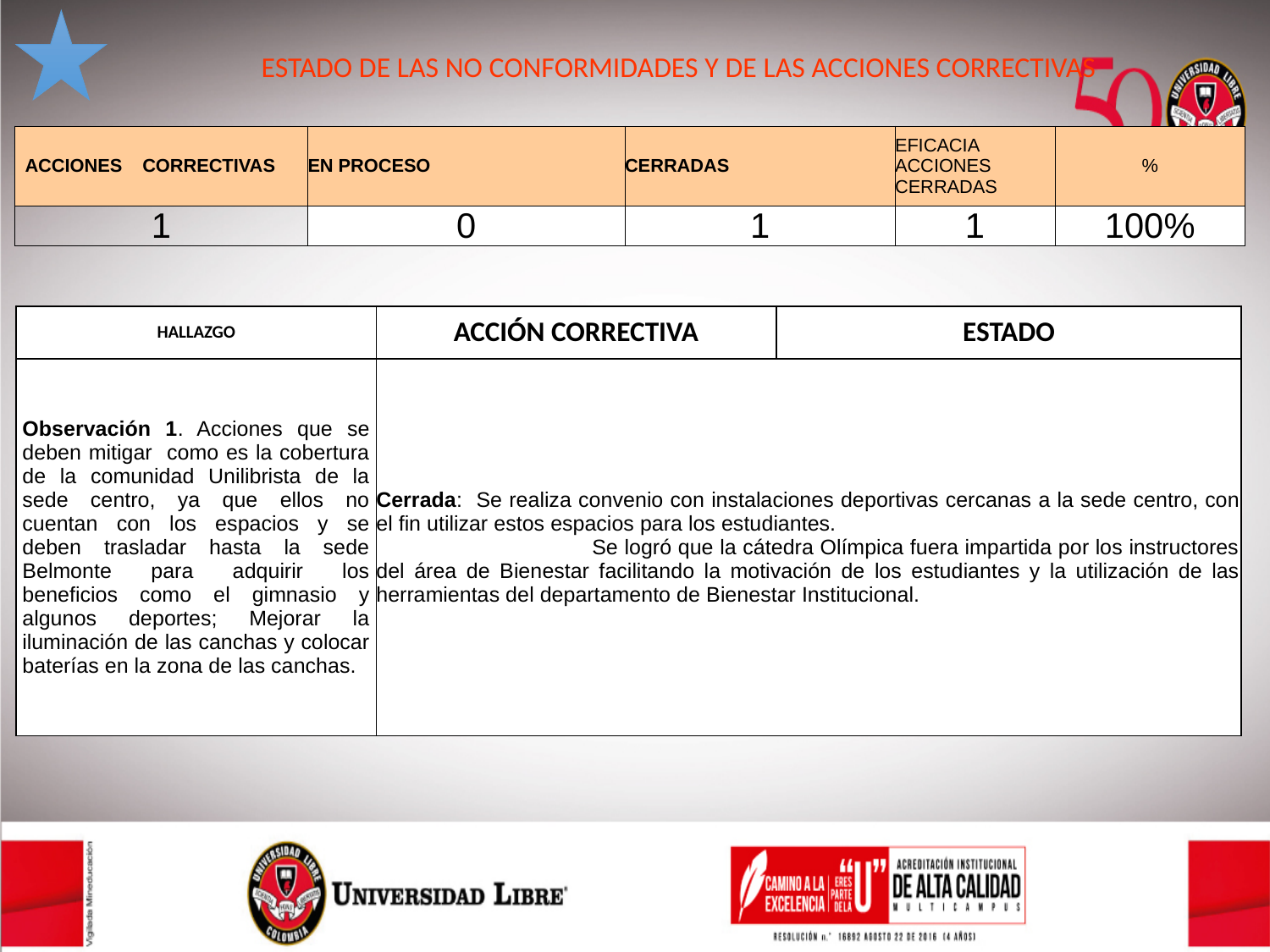

ESTADO DE LAS NO CONFORMIDADES Y DE LAS ACCIONES CORRECTIVAS
| ACCIONES CORRECTIVAS | EN PROCESO | CERRADAS | EFICACIA ACCIONES CERRADAS | % |
| --- | --- | --- | --- | --- |
| 1 | 0 | 1 | 1 | 100% |
| HALLAZGO | ACCIÓN CORRECTIVA | ESTADO |
| --- | --- | --- |
| Observación 1. Acciones que se deben mitigar como es la cobertura de la comunidad Unilibrista de la sede centro, ya que ellos no cuentan con los espacios y se deben trasladar hasta la sede Belmonte para adquirir los beneficios como el gimnasio y algunos deportes; Mejorar la iluminación de las canchas y colocar baterías en la zona de las canchas. | Cerrada: Se realiza convenio con instalaciones deportivas cercanas a la sede centro, con el fin utilizar estos espacios para los estudiantes. Se logró que la cátedra Olímpica fuera impartida por los instructores del área de Bienestar facilitando la motivación de los estudiantes y la utilización de las herramientas del departamento de Bienestar Institucional. |  |